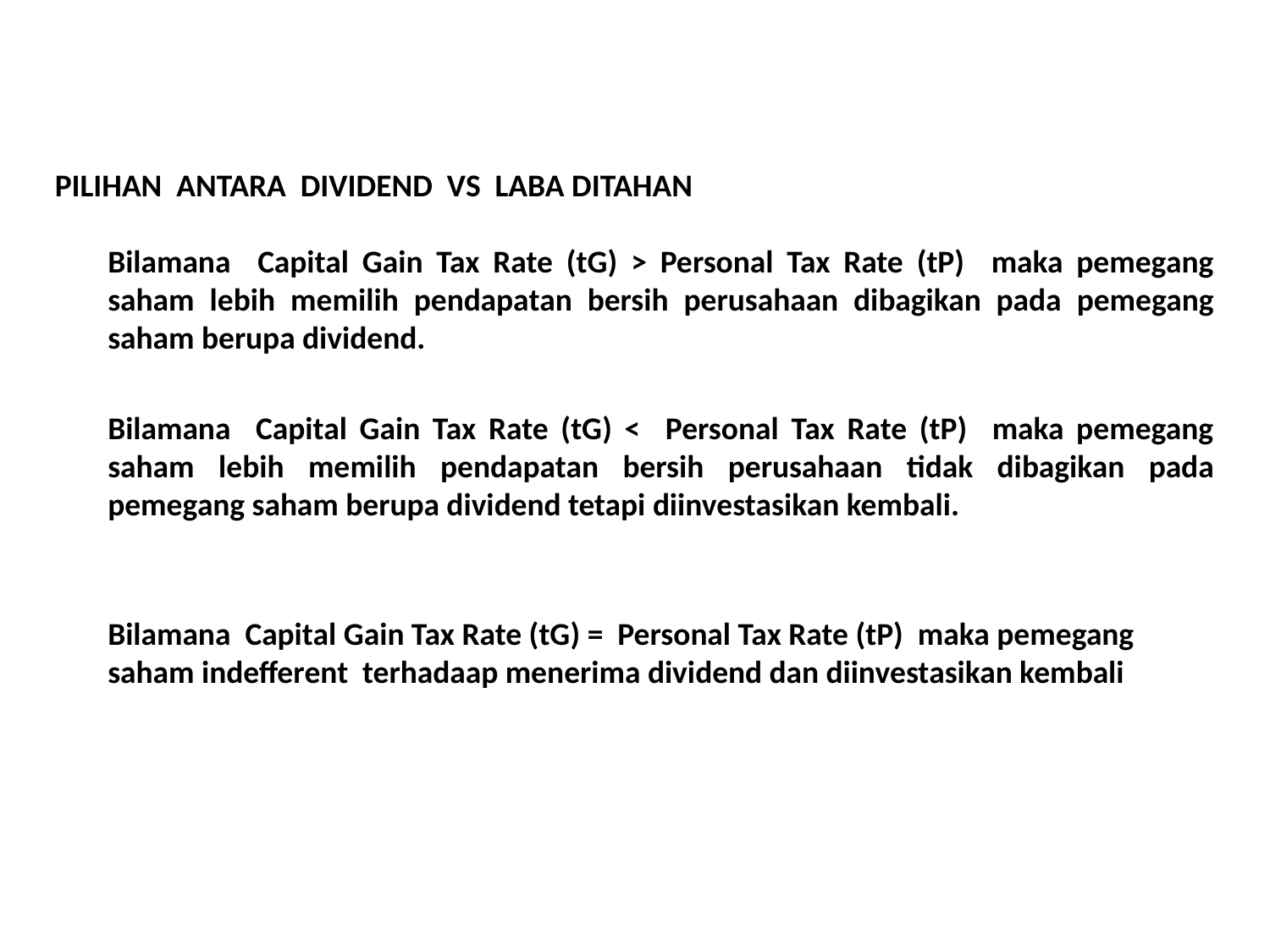

PILIHAN  ANTARA  DIVIDEND  VS  LABA DITAHAN
1.
Bilamana  Capital Gain Tax Rate (tG) > Personal Tax Rate (tP)  maka pemegang saham lebih memilih pendapatan bersih perusahaan dibagikan pada pemegang saham berupa dividend.
2.
Bilamana  Capital Gain Tax Rate (tG) <  Personal Tax Rate (tP)  maka pemegang saham lebih memilih pendapatan bersih perusahaan tidak dibagikan pada pemegang saham berupa dividend tetapi diinvestasikan kembali.
3.
Bilamana  Capital Gain Tax Rate (tG) =  Personal Tax Rate (tP)  maka pemegang saham indefferent  terhadaap menerima dividend dan diinvestasikan kembali